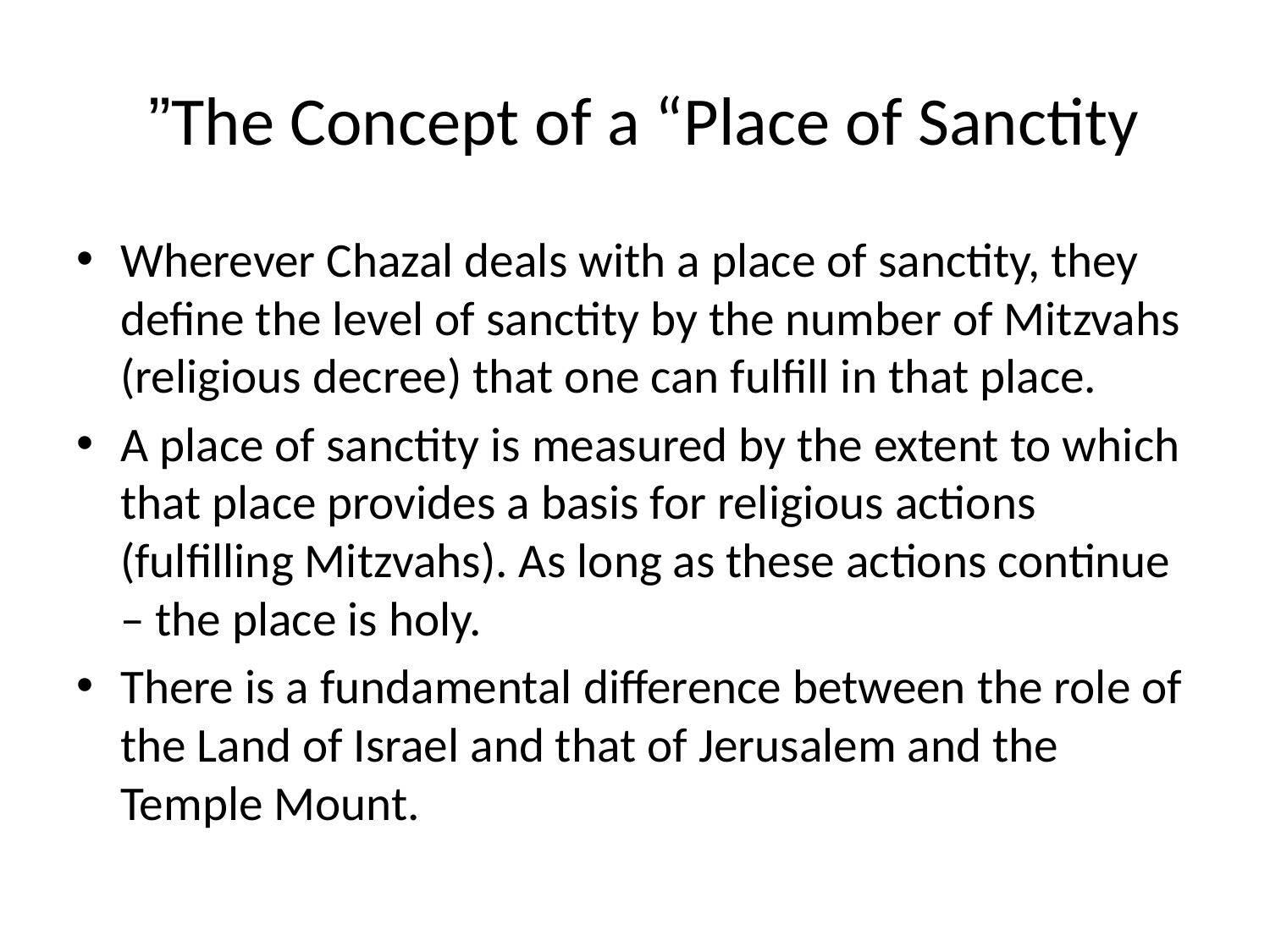

# The Concept of a “Place of Sanctity”
Wherever Chazal deals with a place of sanctity, they define the level of sanctity by the number of Mitzvahs (religious decree) that one can fulfill in that place.
A place of sanctity is measured by the extent to which that place provides a basis for religious actions (fulfilling Mitzvahs). As long as these actions continue – the place is holy.
There is a fundamental difference between the role of the Land of Israel and that of Jerusalem and the Temple Mount.